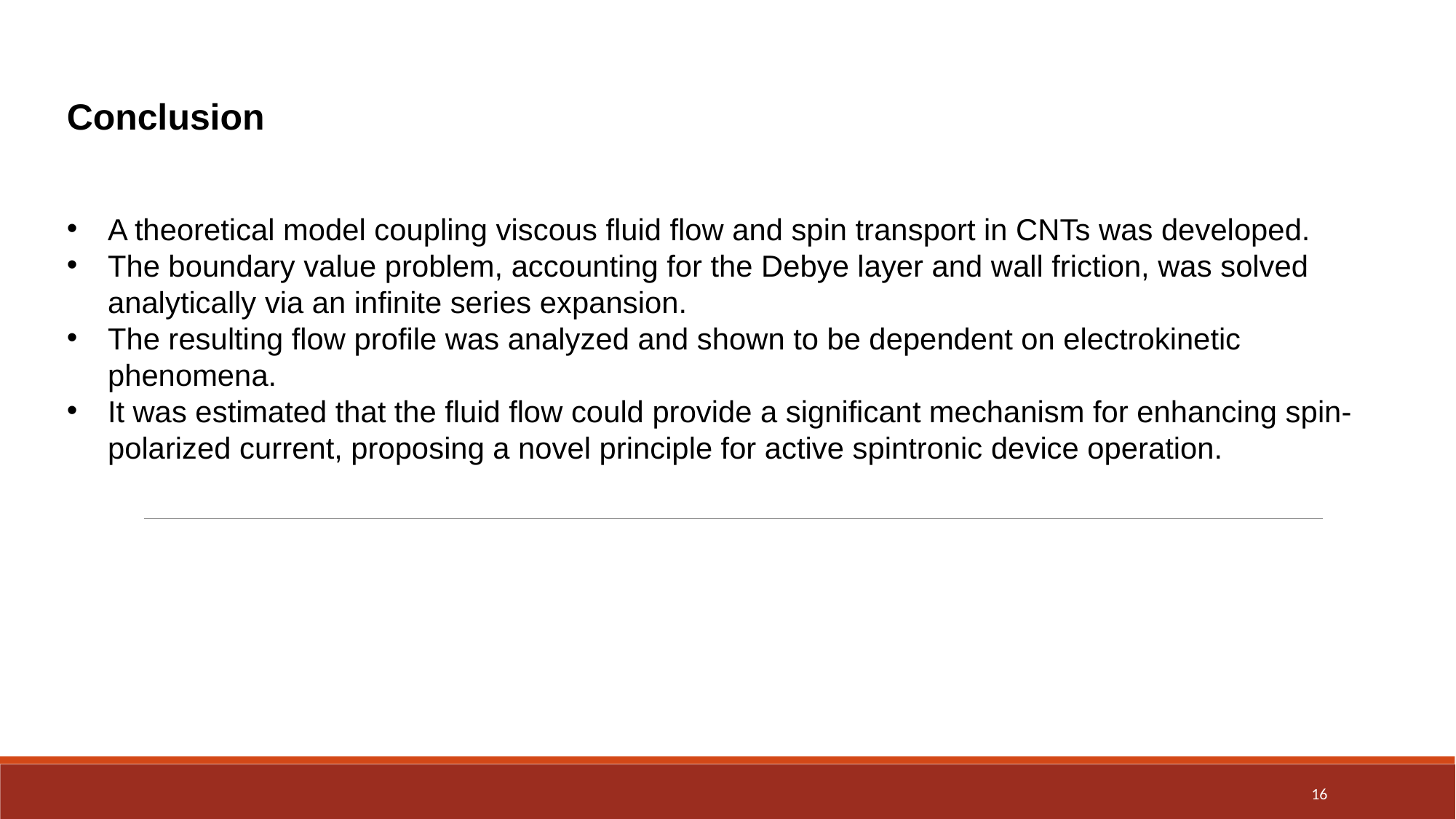

Conclusion

A theoretical model coupling viscous fluid flow and spin transport in CNTs was developed.
The boundary value problem, accounting for the Debye layer and wall friction, was solved analytically via an infinite series expansion.
The resulting flow profile was analyzed and shown to be dependent on electrokinetic phenomena.
It was estimated that the fluid flow could provide a significant mechanism for enhancing spin-polarized current, proposing a novel principle for active spintronic device operation.
16